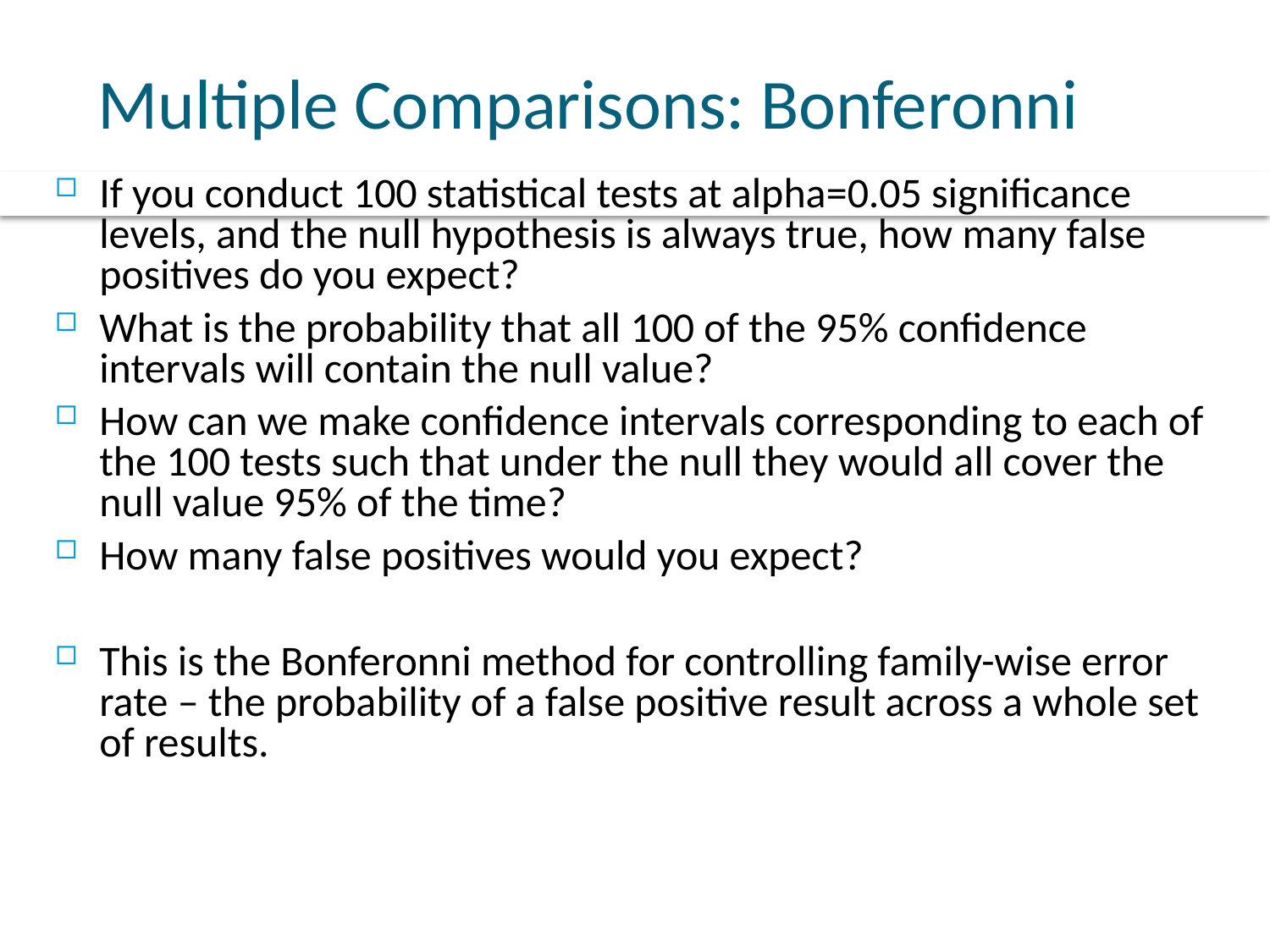

# Multiple Comparisons: Bonferonni
If you conduct 100 statistical tests at alpha=0.05 significance levels, and the null hypothesis is always true, how many false positives do you expect?
What is the probability that all 100 of the 95% confidence intervals will contain the null value?
How can we make confidence intervals corresponding to each of the 100 tests such that under the null they would all cover the null value 95% of the time?
How many false positives would you expect?

This is the Bonferonni method for controlling family-wise error rate – the probability of a false positive result across a whole set of results.